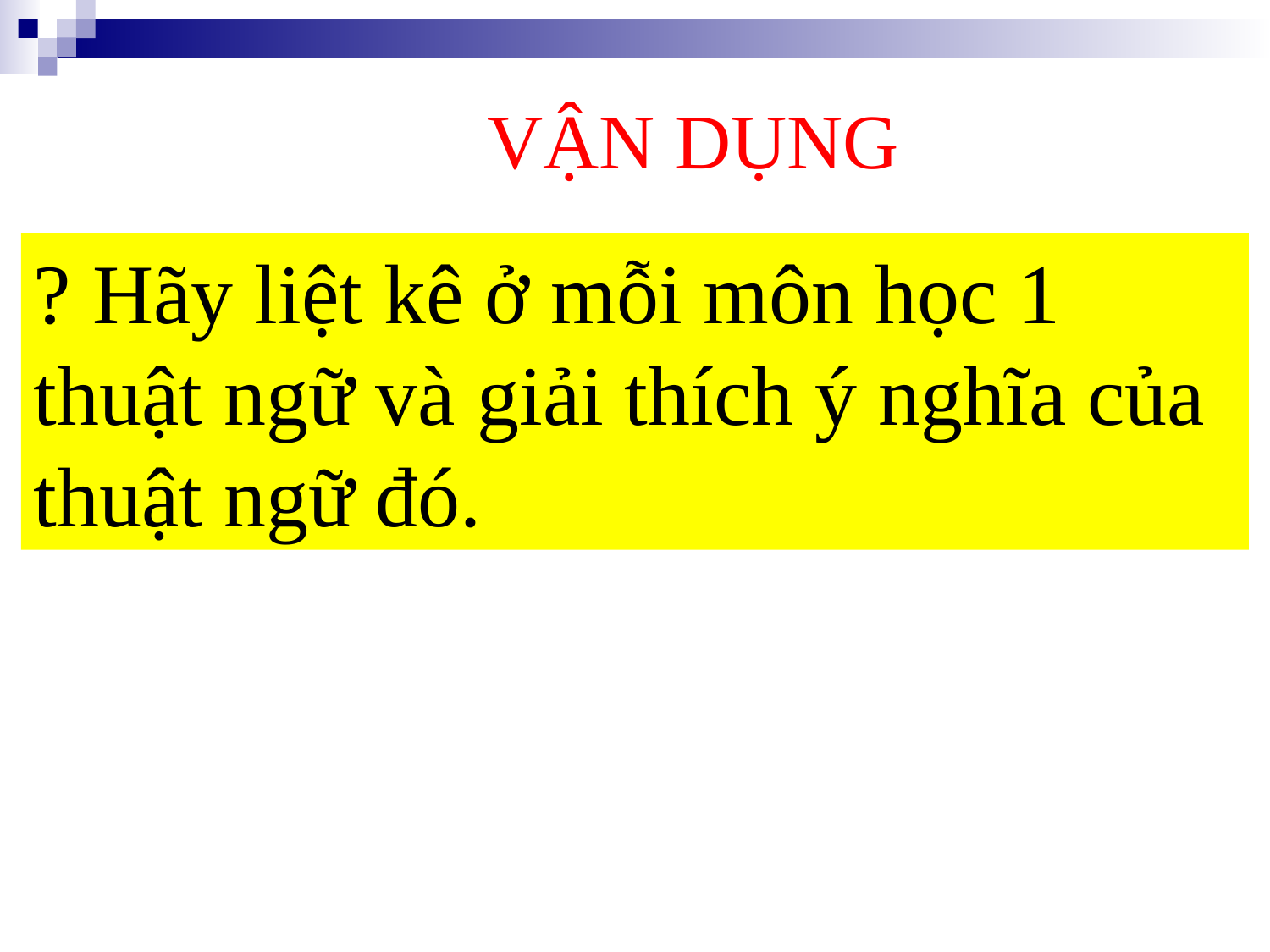

# VẬN DỤNG
? Hãy liệt kê ở mỗi môn học 1 thuật ngữ và giải thích ý nghĩa của thuật ngữ đó.